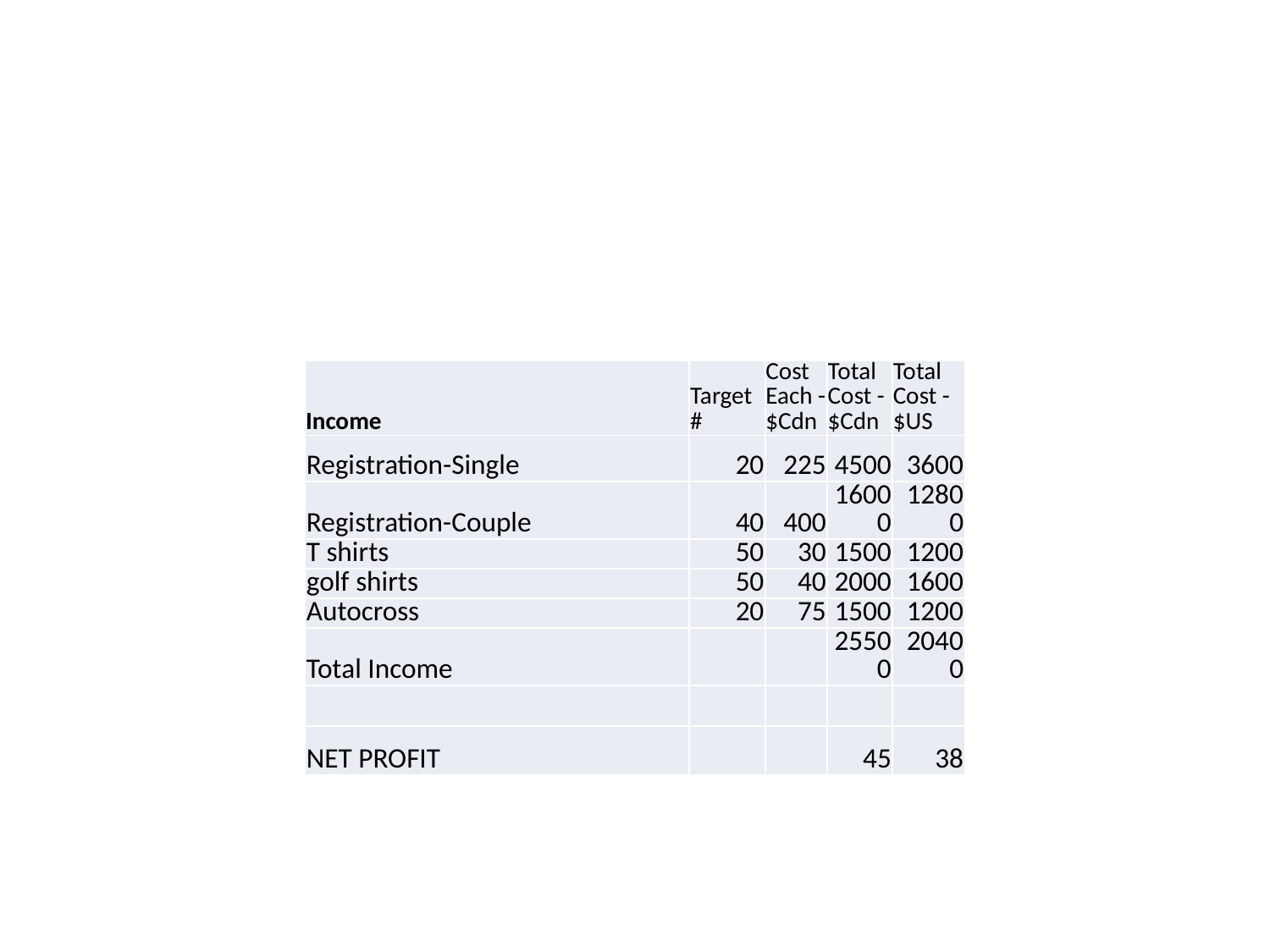

| Income | Target # | Cost Each - $Cdn | Total Cost - $Cdn | Total Cost - $US |
| --- | --- | --- | --- | --- |
| Registration-Single | 20 | 225 | 4500 | 3600 |
| Registration-Couple | 40 | 400 | 16000 | 12800 |
| T shirts | 50 | 30 | 1500 | 1200 |
| golf shirts | 50 | 40 | 2000 | 1600 |
| Autocross | 20 | 75 | 1500 | 1200 |
| Total Income |  |  | 25500 | 20400 |
|  |  |  |  |  |
| NET PROFIT |  |  | 45 | 38 |